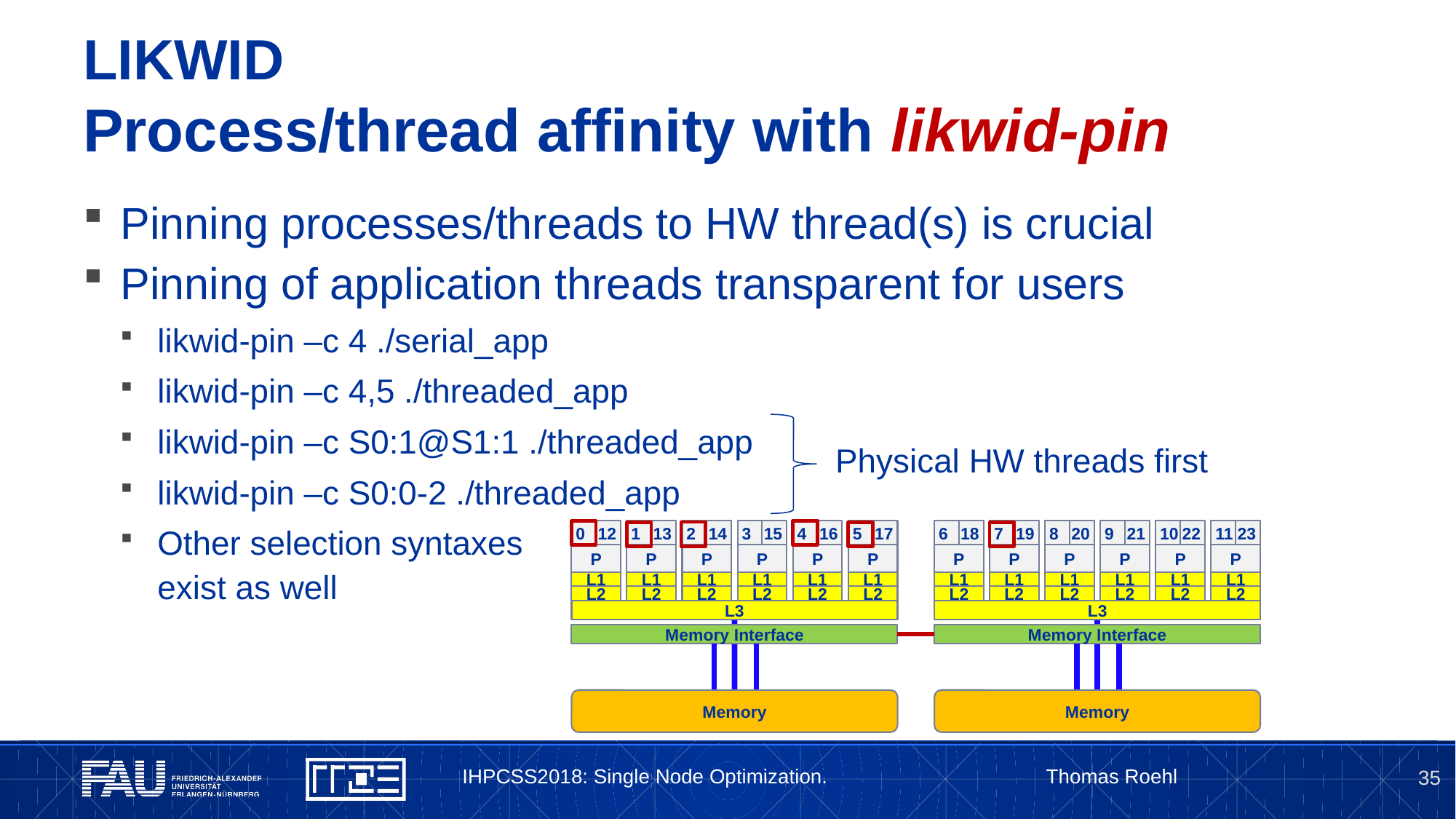

# LIKWID Process/thread affinity with likwid-pin
Pinning processes/threads to HW thread(s) is crucial
Pinning of application threads transparent for users
likwid-pin –c 4 ./serial_app
likwid-pin –c 4,5 ./threaded_app
likwid-pin –c S0:1@S1:1 ./threaded_app
likwid-pin –c S0:0-2 ./threaded_app
Other selection syntaxes
exist as well

Physical HW threads first
12

0
P
L1
L2
13

1
P
L1
L2
14

2
P
L1
L2
15

3
P
L1
L2
16

4
P
L1
L2
17

5
P
L1
L2
L3
Memory Interface
Memory

18

6
P
L1
L2
19

7
P
L1
L2
20

8
P
L1
L2
21

9
P
L1
L2
22

10
P
L1
L2
23

11
P
L1
L2
L3
Memory Interface
Memory

IHPCSS2018: Single Node Optimization.                                       Thomas Roehl